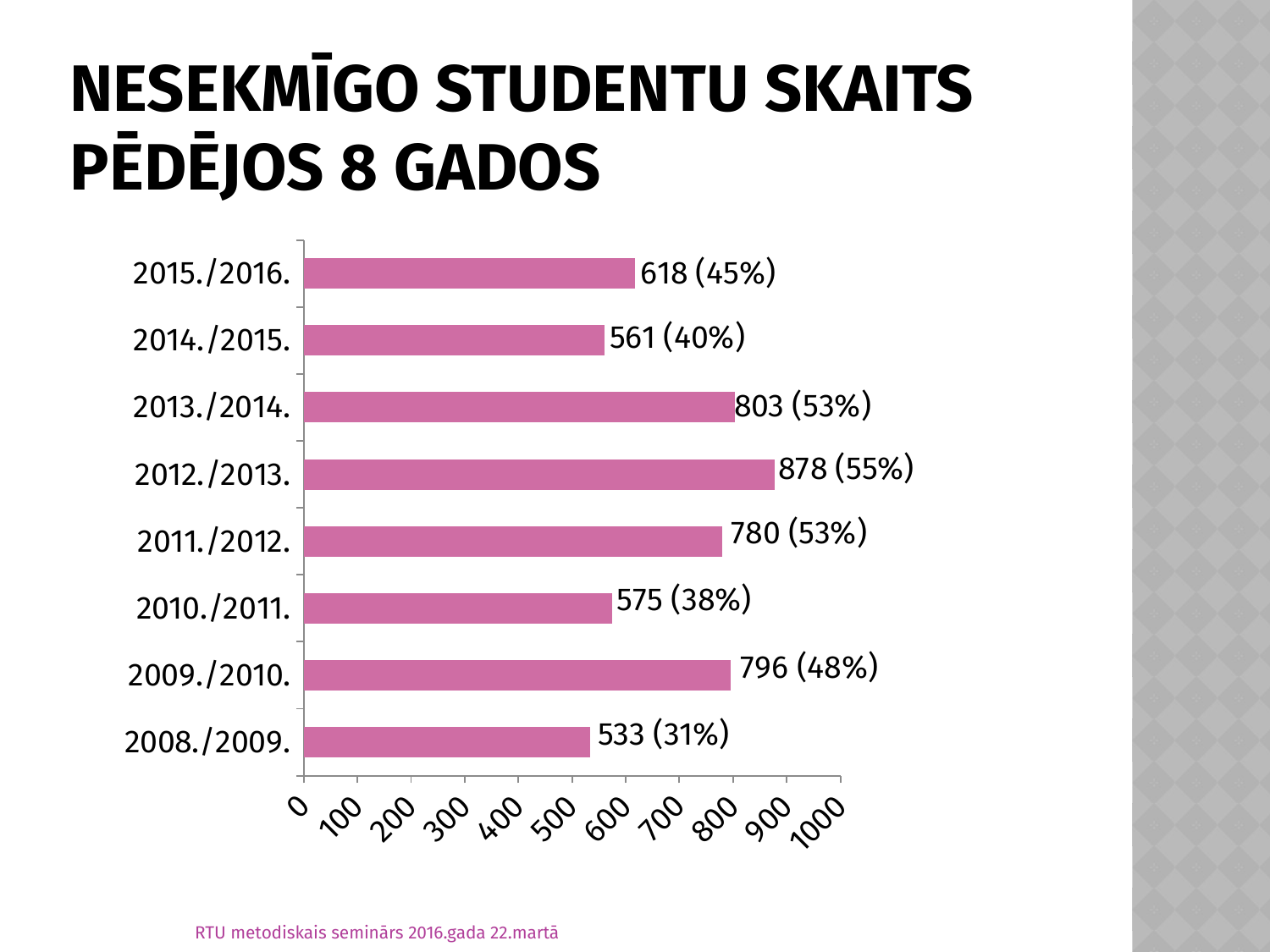

# Nesekmīgo studentu skaits pēdējos 8 gados

### Chart

| Category |  |
|---|---|
| 2008./2009. | 533.0 |
| 2009./2010. | 796.0 |
| 2010./2011. | 575.0 |
| 2011./2012. | 780.0 |
| 2012./2013. | 878.0 |
| 2013./2014. | 803.0 |
| 2014./2015. | 561.0 |
| 2015./2016. | 618.0 |
RTU metodiskais seminārs 2016.gada 22.martā